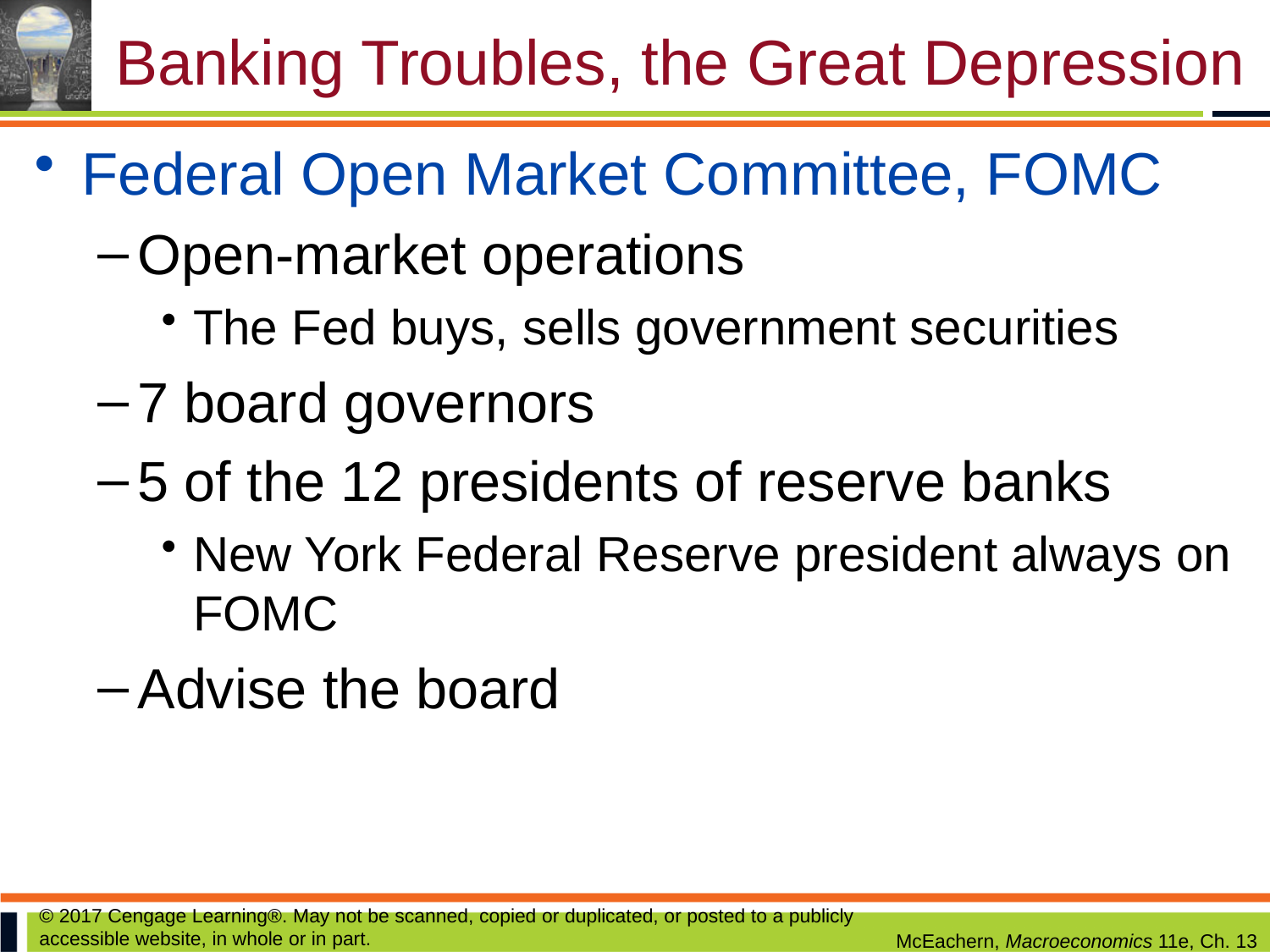

# Banking Troubles, the Great Depression
Federal Open Market Committee, FOMC
Open-market operations
The Fed buys, sells government securities
7 board governors
5 of the 12 presidents of reserve banks
New York Federal Reserve president always on FOMC
Advise the board
© 2017 Cengage Learning®. May not be scanned, copied or duplicated, or posted to a publicly accessible website, in whole or in part.